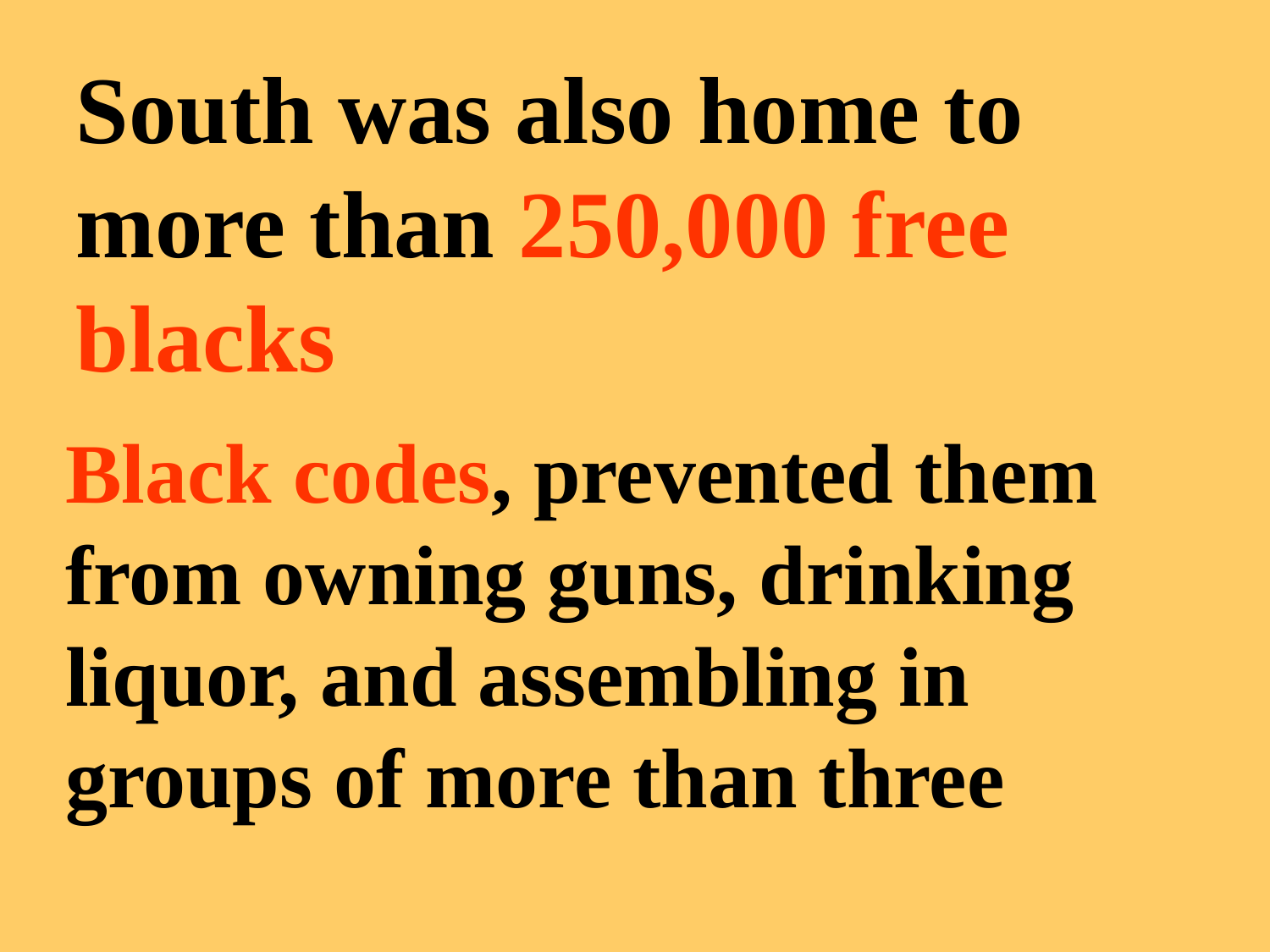

South was also home to more than 250,000 free blacks
Black codes, prevented them from owning guns, drinking liquor, and assembling in groups of more than three